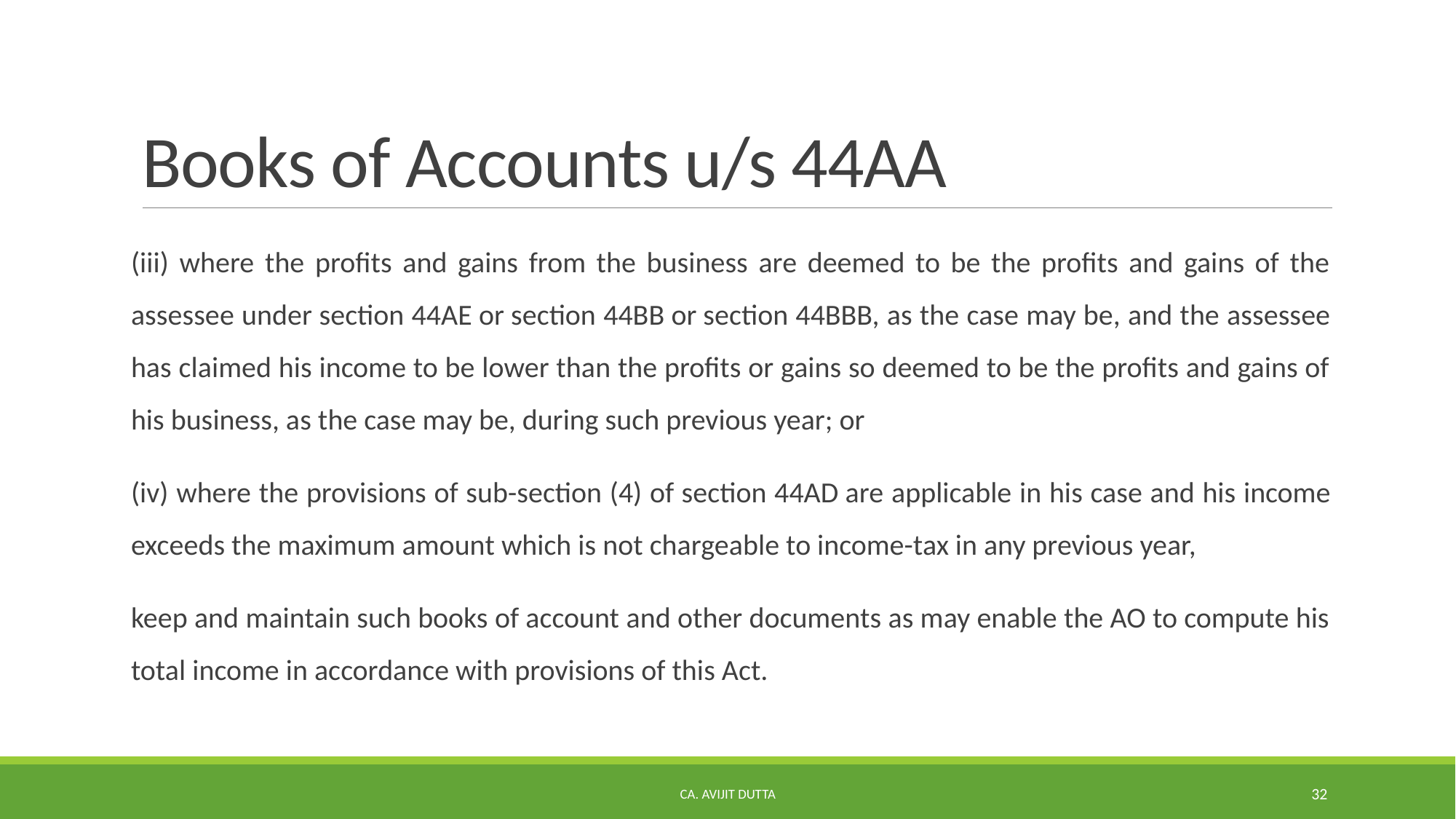

# Books of Accounts u/s 44AA
(iii) where the profits and gains from the business are deemed to be the profits and gains of the assessee under section 44AE or section 44BB or section 44BBB, as the case may be, and the assessee has claimed his income to be lower than the profits or gains so deemed to be the profits and gains of his business, as the case may be, during such previous year; or
(iv) where the provisions of sub-section (4) of section 44AD are applicable in his case and his income exceeds the maximum amount which is not chargeable to income-tax in any previous year,
keep and maintain such books of account and other documents as may enable the AO to compute his total income in accordance with provisions of this Act.
CA. AVIJIT DUTTA
32